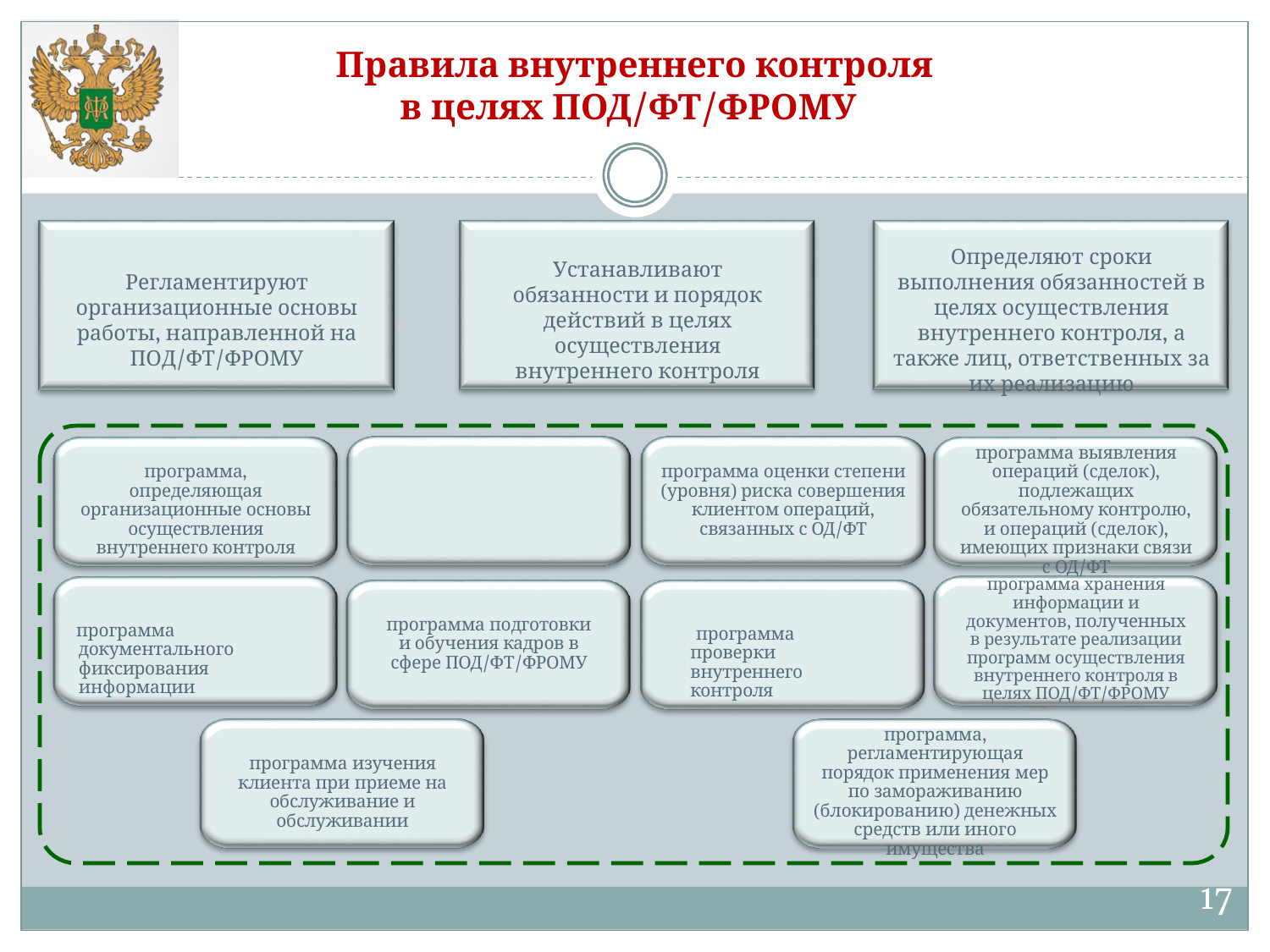

Правила внутреннего контроля в целях ПОД/ФТ/ФРОМУ

Определяют сроки выполнения обязанностей в целях осуществления внутреннего контроля, а также лиц, ответственных за их реализацию
Устанавливают обязанности и порядок действий в целях осуществления внутреннего контроля
Регламентируют организационные основы работы, направленной на ПОД/ФТ/ФРОМУ

программа выявления операций (сделок), подлежащих обязательному контролю, и операций (сделок), имеющих признаки связи с ОД/ФТ
программа, определяющая организационные основы осуществления внутреннего контроля
программа оценки степени (уровня) риска совершения клиентом операций, связанных с ОД/ФТ
программа идентификации клиентов

программа хранения информации и документов, полученных в результате реализации программ осуществления внутреннего контроля в целях ПОД/ФТ/ФРОМУ
программа подготовки и обучения кадров в сфере ПОД/ФТ/ФРОМУ
программа документального фиксирования информации
программа проверки внутреннего контроля

программа, регламентирующая порядок применения мер по замораживанию (блокированию) денежных средств или иного имущества
программа изучения клиента при приеме на обслуживание и обслуживании
17